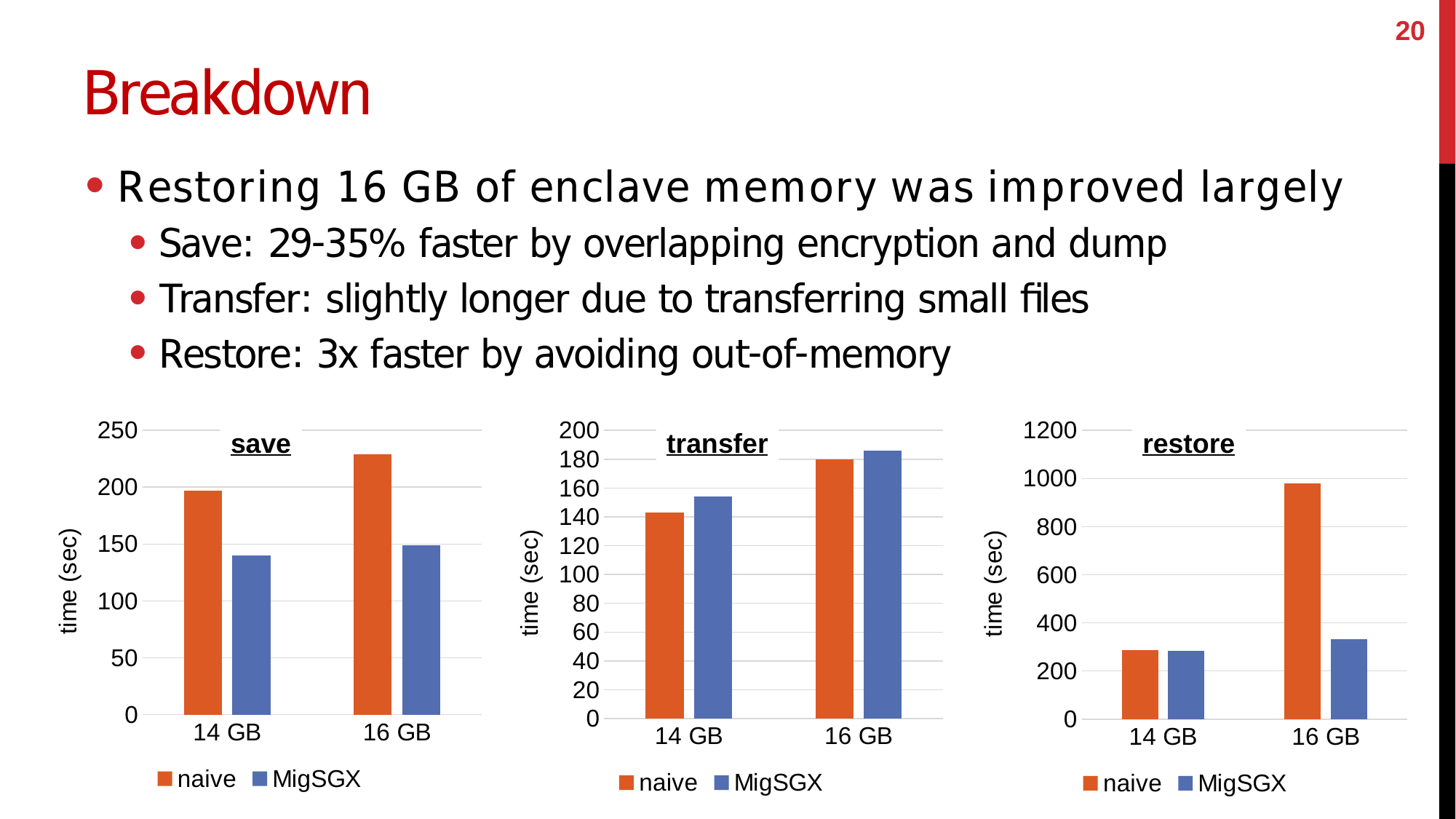

20
# Breakdown
Restoring 16 GB of enclave memory was improved largely
Save: 29-35% faster by overlapping encryption and dump
Transfer: slightly longer due to transferring small files
Restore: 3x faster by avoiding out-of-memory

### Chart

| Category | naive | MigSGX |
|---|---|---|
| 14 GB | 197.0 | 140.0 |
| 16 GB | 229.0 | 149.0 |

### Chart

| Category | naive | MigSGX |
|---|---|---|
| 14 GB | 143.0 | 154.0 |
| 16 GB | 180.0 | 186.0 |

### Chart

| Category | naive | MigSGX |
|---|---|---|
| 14 GB | 286.0 | 285.0 |
| 16 GB | 981.0 | 331.0 |
save
transfer
restore